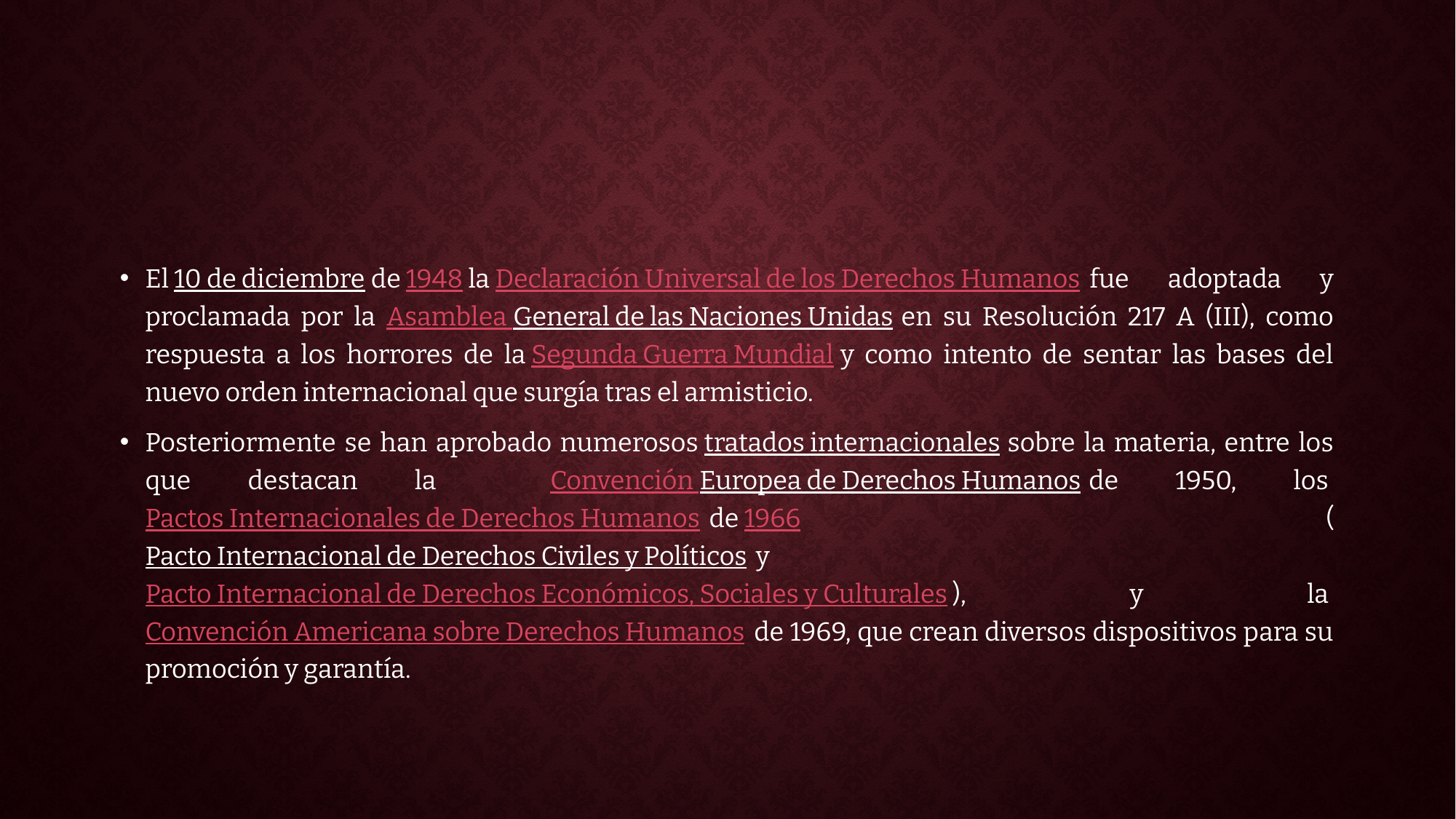

#
El 10 de diciembre de 1948 la Declaración Universal de los Derechos Humanos fue adoptada y proclamada por la Asamblea General de las Naciones Unidas en su Resolución 217 A (III), como respuesta a los horrores de la Segunda Guerra Mundial y como intento de sentar las bases del nuevo orden internacional que surgía tras el armisticio.
Posteriormente se han aprobado numerosos tratados internacionales sobre la materia, entre los que destacan la  Convención Europea de Derechos Humanos de 1950, los Pactos Internacionales de Derechos Humanos de 1966 (Pacto Internacional de Derechos Civiles y Políticos y Pacto Internacional de Derechos Económicos, Sociales y Culturales), y la Convención Americana sobre Derechos Humanos de 1969, que crean diversos dispositivos para su promoción y garantía.